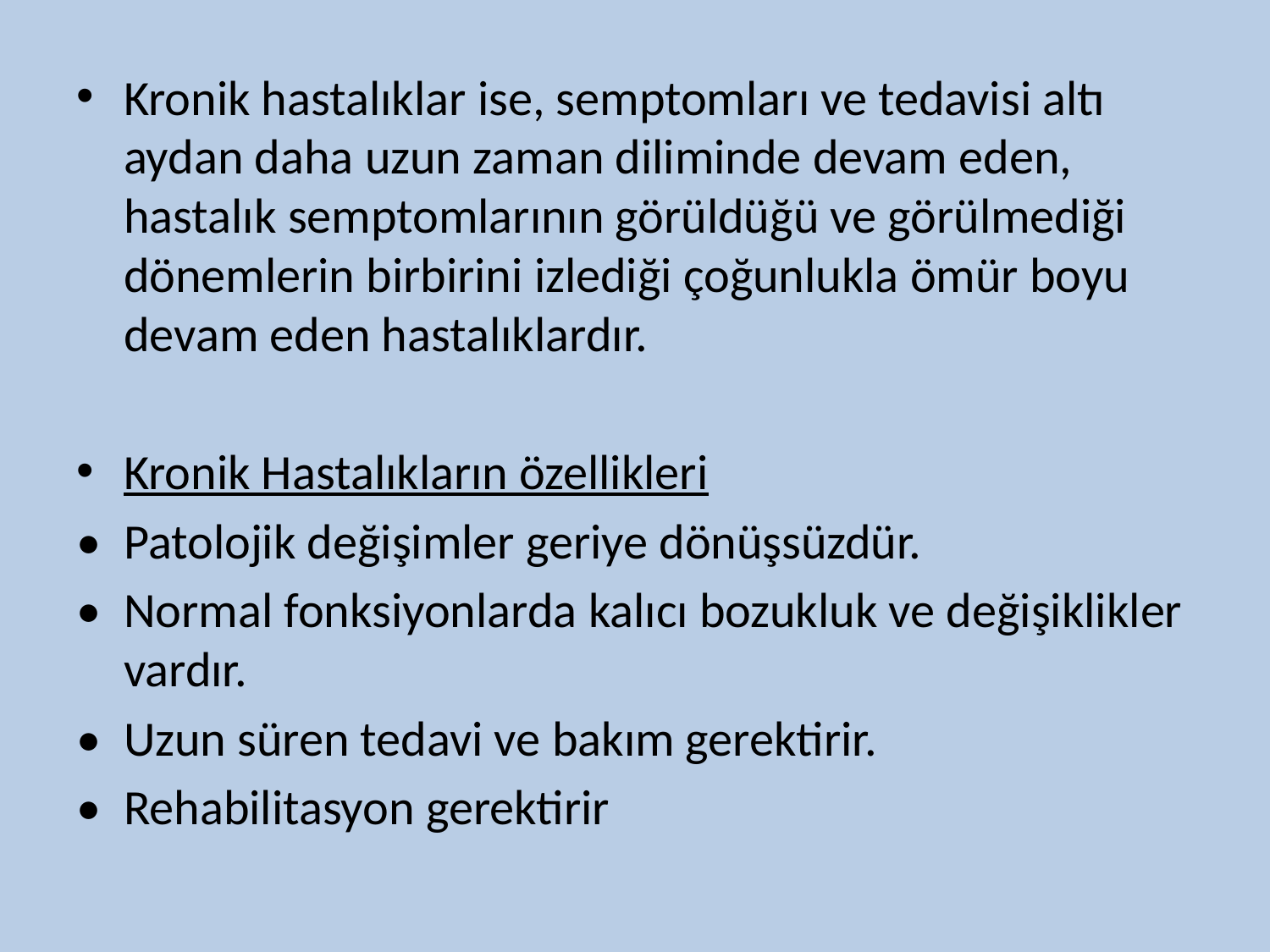

Kronik hastalıklar ise, semptomları ve tedavisi altı aydan daha uzun zaman diliminde devam eden, hastalık semptomlarının görüldüğü ve görülmediği dönemlerin birbirini izlediği çoğunlukla ömür boyu devam eden hastalıklardır.

Kronik Hastalıkların özellikleri
•	Patolojik değişimler geriye dönüşsüzdür.
•	Normal fonksiyonlarda kalıcı bozukluk ve değişiklikler vardır.
•	Uzun süren tedavi ve bakım gerektirir.
•	Rehabilitasyon gerektirir